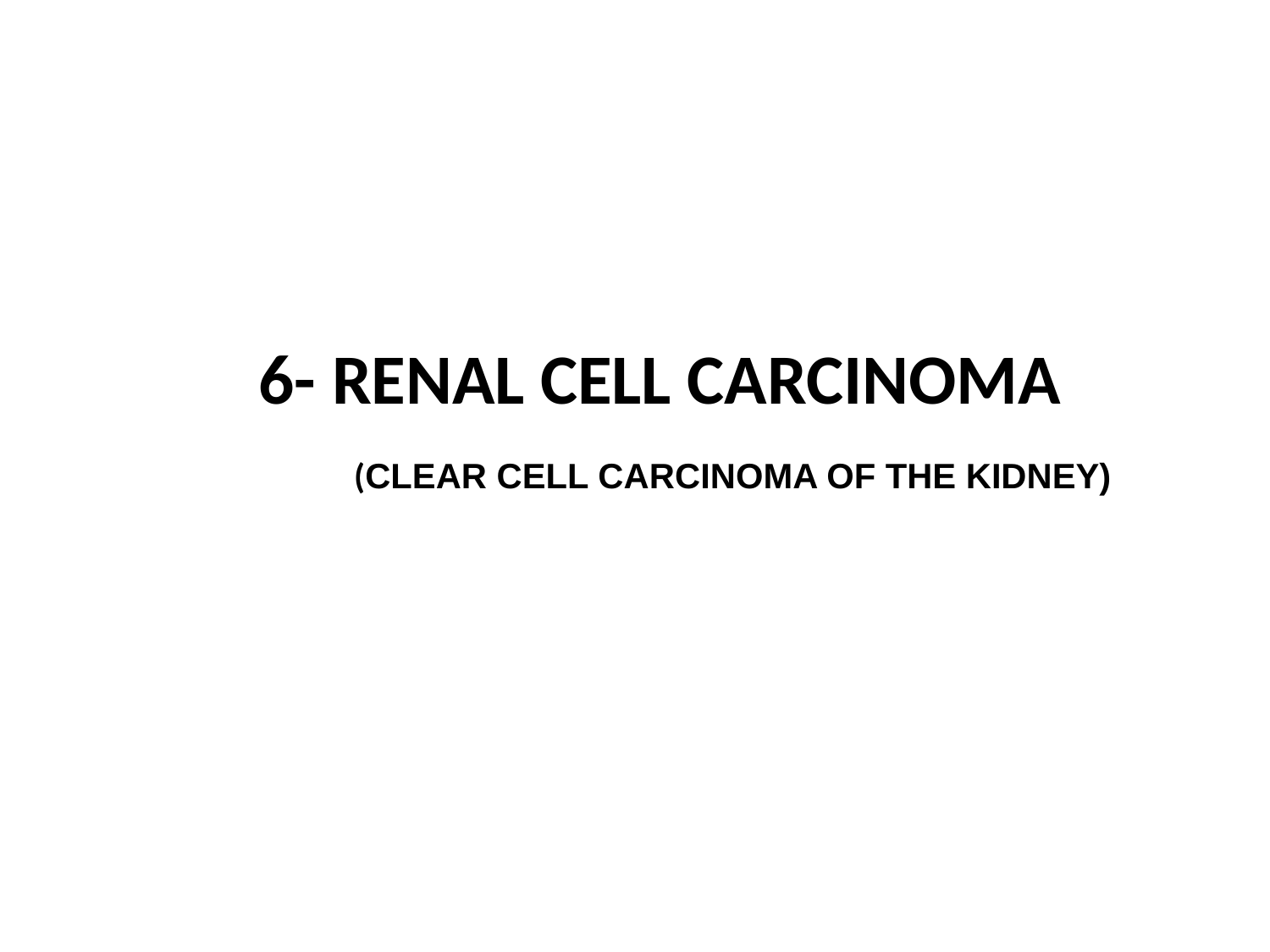

# 6- Renal CELL Carcinoma (Clear cell carcinoma of the kidney)